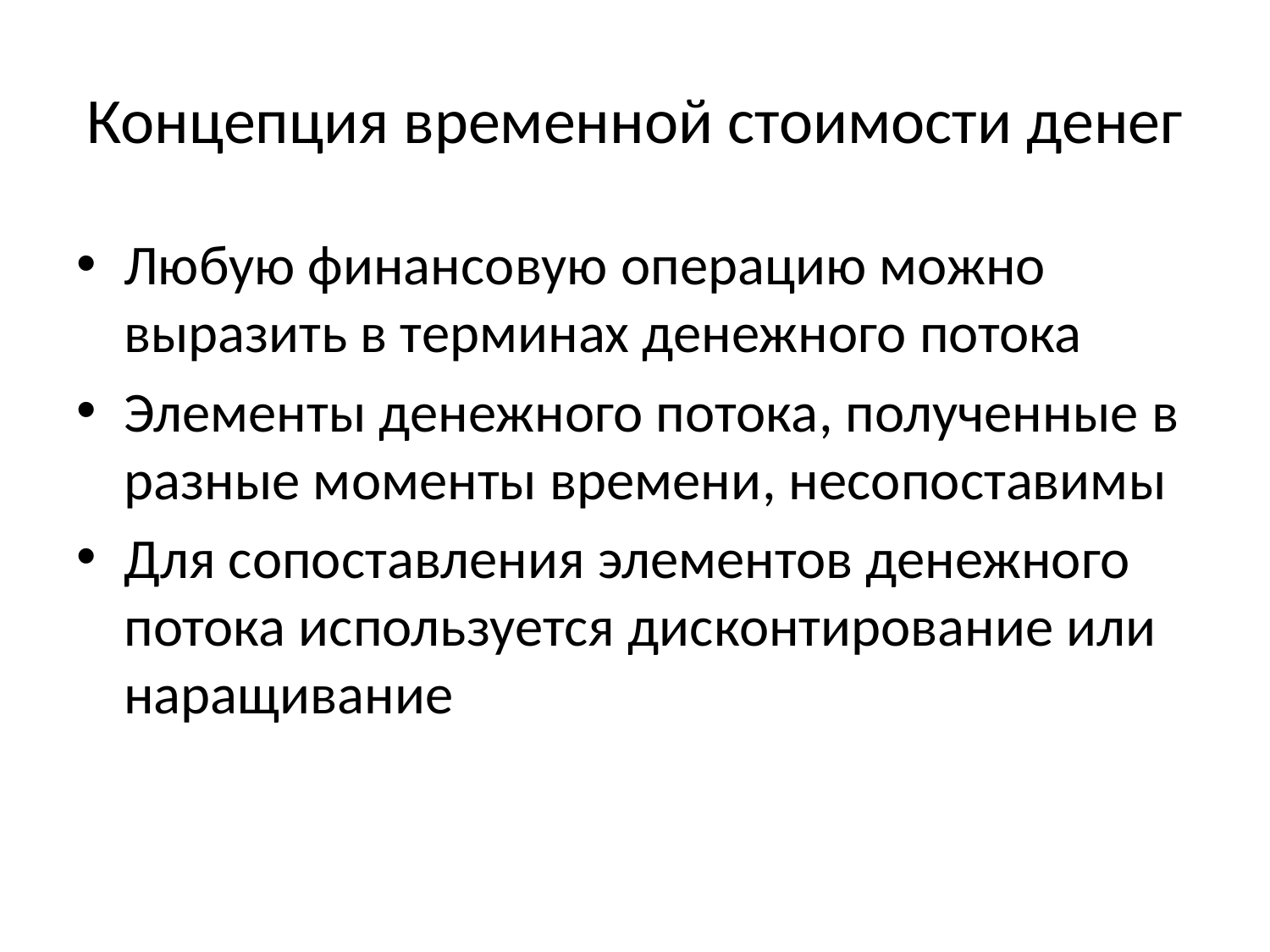

# Концепция временной стоимости денег
Любую финансовую операцию можно выразить в терминах денежного потока
Элементы денежного потока, полученные в разные моменты времени, несопоставимы
Для сопоставления элементов денежного потока используется дисконтирование или наращивание